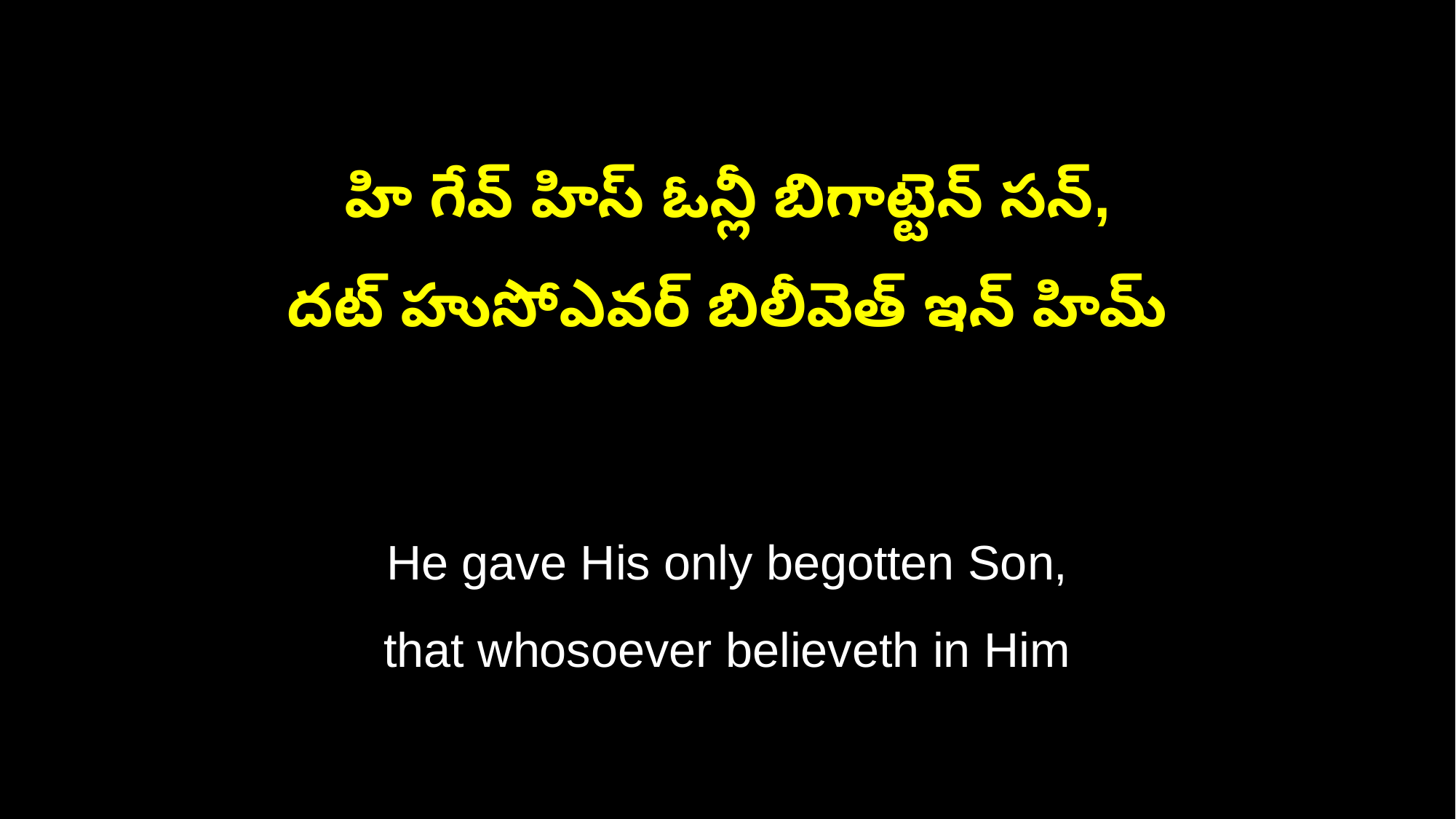

హి గేవ్ హిస్ ఓన్లీ బిగాట్టెన్ సన్,
దట్ హుసోఎవర్ బిలీవెత్ ఇన్ హిమ్
He gave His only begotten Son,
that whosoever believeth in Him